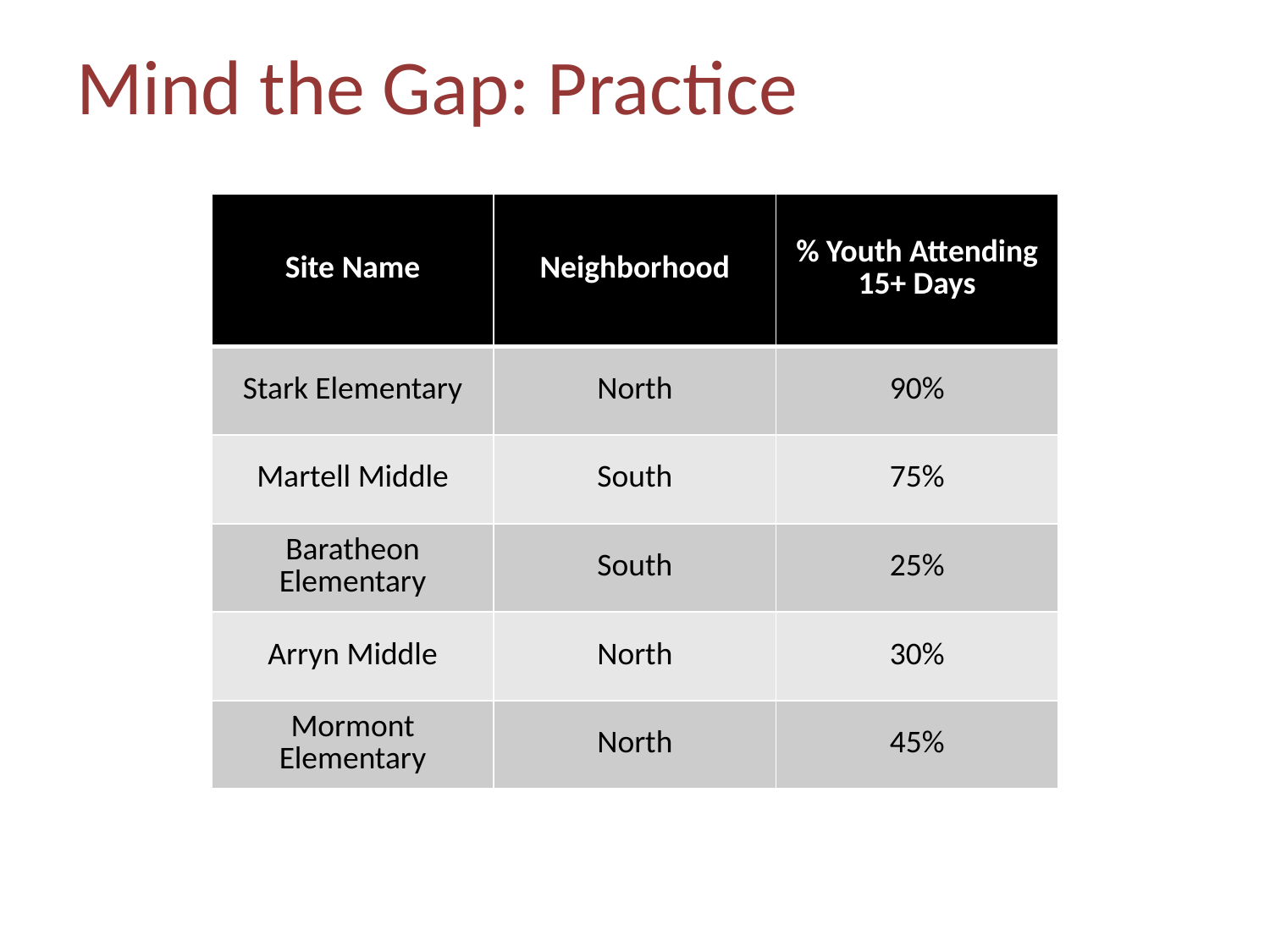

# Mind the Gap: Practice
| Site Name | Neighborhood | % Youth Attending 15+ Days |
| --- | --- | --- |
| Stark Elementary | North | 90% |
| Martell Middle | South | 75% |
| Baratheon Elementary | South | 25% |
| Arryn Middle | North | 30% |
| Mormont Elementary | North | 45% |